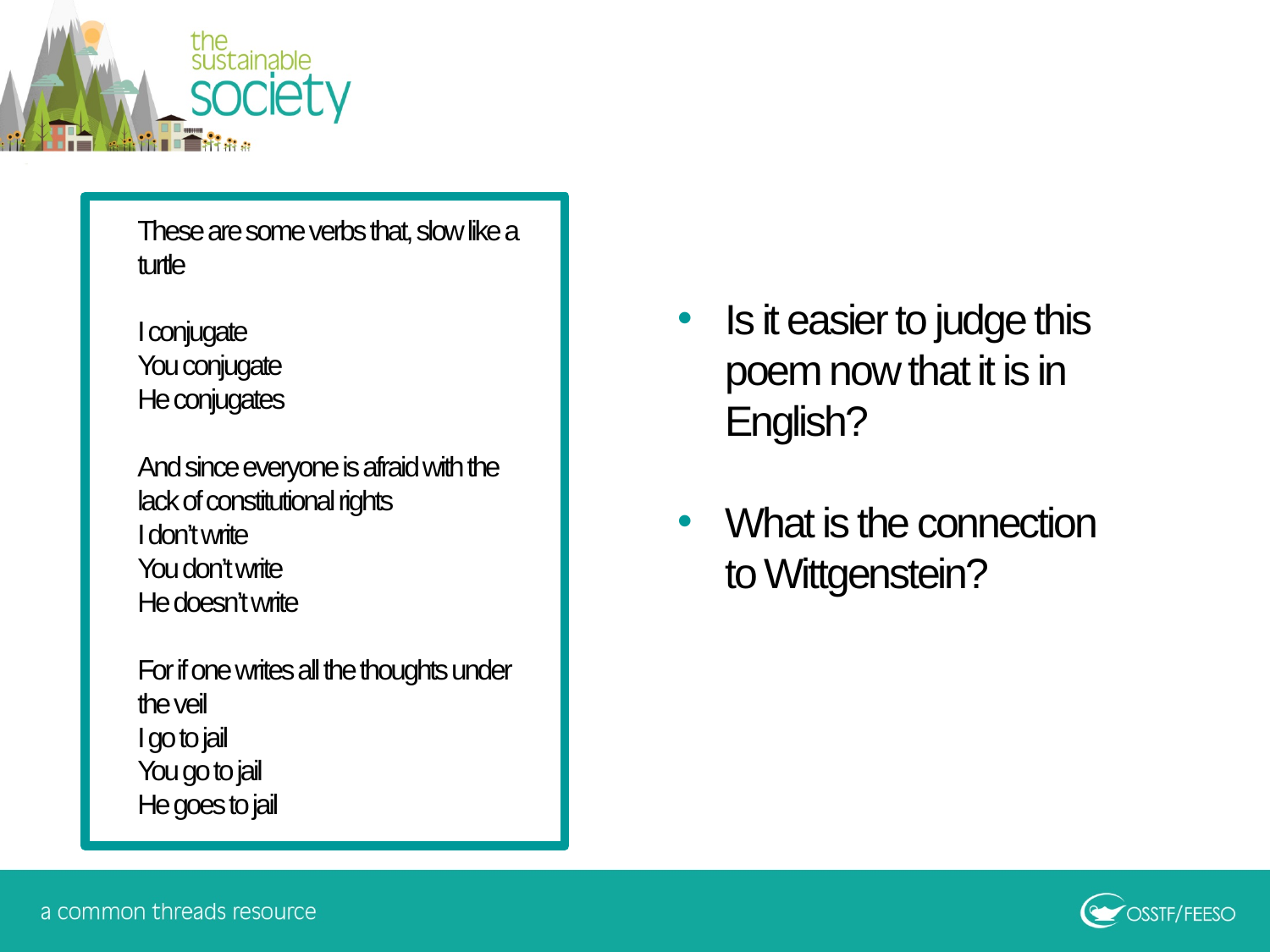

These are some verbs that, slow like a turtle
I conjugate
You conjugate
He conjugates
And since everyone is afraid with the lack of constitutional rights
I don’t write
You don’t write
He doesn’t write
For if one writes all the thoughts under the veil
I go to jail
You go to jail
He goes to jail
Is it easier to judge this poem now that it is in English?

What is the connection to Wittgenstein?